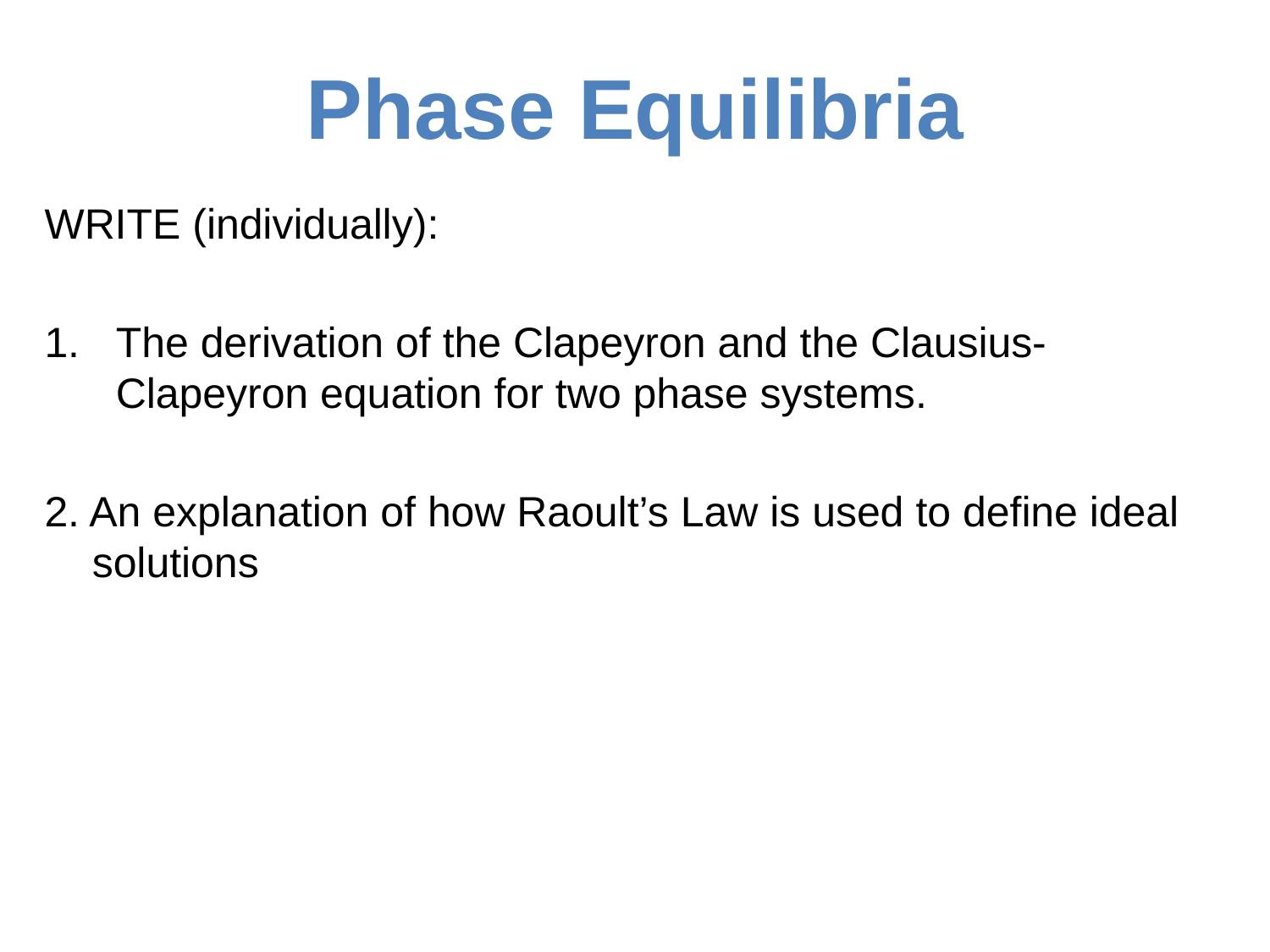

# Phase Equilibria
WRITE (individually):

The derivation of the Clapeyron and the Clausius-Clapeyron equation for two phase systems.

2. An explanation of how Raoult’s Law is used to define ideal solutions